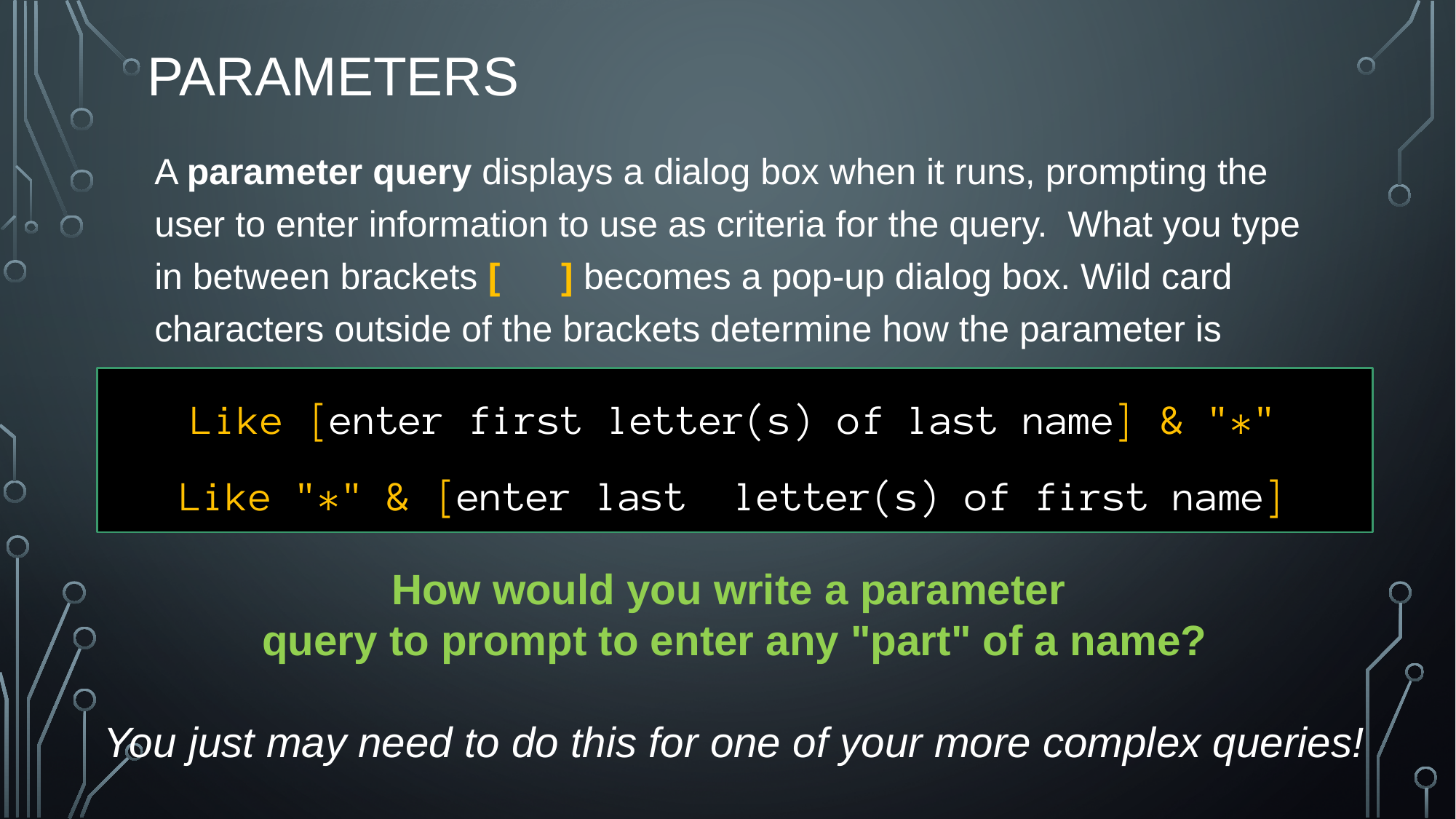

# Parameters
A parameter query displays a dialog box when it runs, prompting the user to enter information to use as criteria for the query.  What you type in between brackets [      ] becomes a pop-up dialog box. Wild card characters outside of the brackets determine how the parameter is processed.

Like [enter first letter(s) of last name] & "*"
Like "*" & [enter last  letter(s) of first name]
How would you write a parameter
query to prompt to enter any "part" of a name?

You just may need to do this for one of your more complex queries!